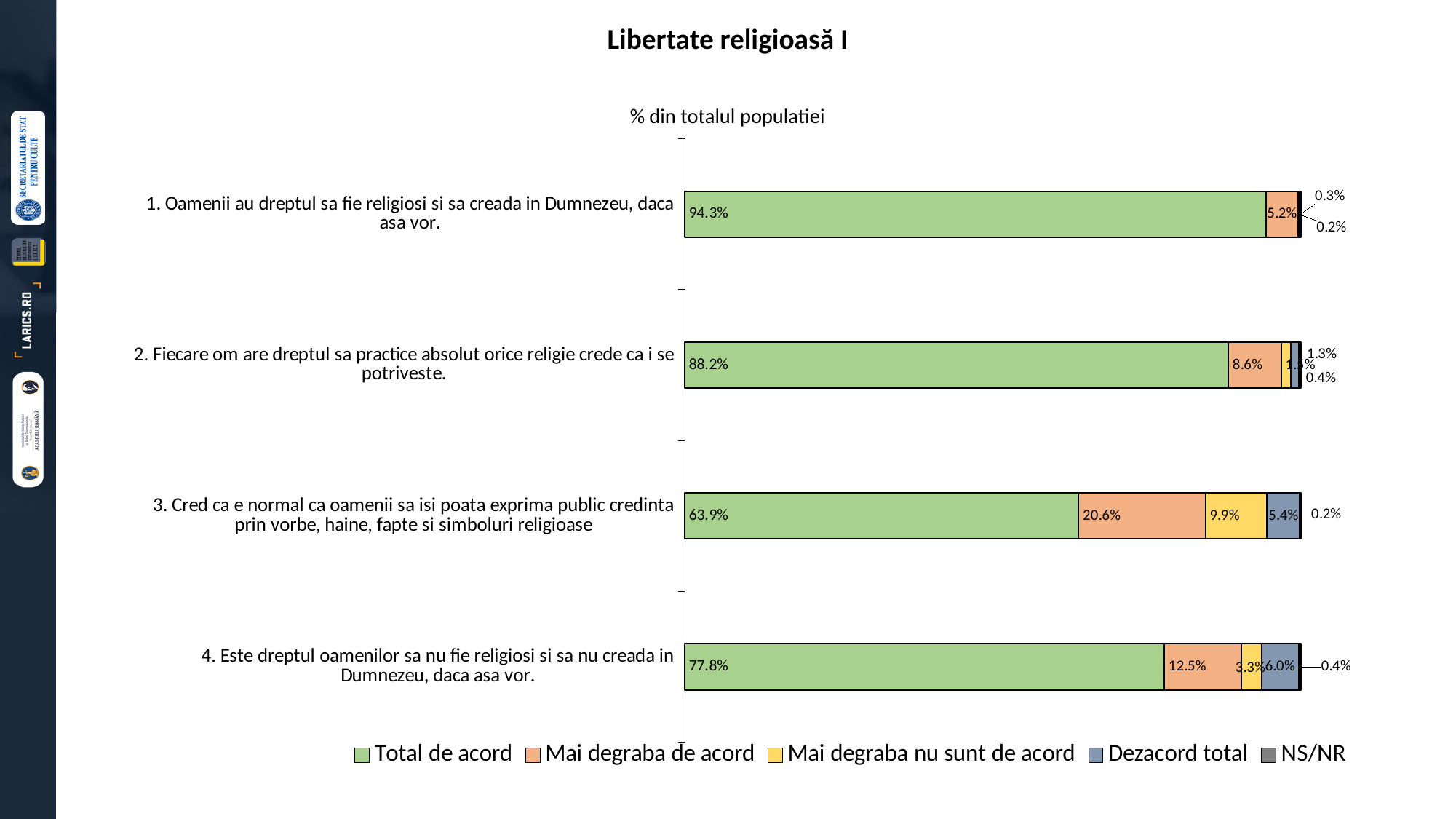

Libertate religioasă I

% din totalul populatiei

### Chart

| Category | Total de acord | Mai degraba de acord | Mai degraba nu sunt de acord | Dezacord total | NS/NR |
|---|---|---|---|---|---|
| 1. Oamenii au dreptul sa fie religiosi si sa creada in Dumnezeu, daca asa vor. | 0.943 | 0.052000000000000005 | 0.002 | 0.003 | None |
| 2. Fiecare om are dreptul sa practice absolut orice religie crede ca i se potriveste. | 0.882 | 0.086 | 0.015 | 0.013000000000000001 | 0.004 |
| 3. Cred ca e normal ca oamenii sa isi poata exprima public credinta prin vorbe, haine, fapte si simboluri religioase | 0.639 | 0.206 | 0.099 | 0.054000000000000006 | 0.002 |
| 4. Este dreptul oamenilor sa nu fie religiosi si sa nu creada in Dumnezeu, daca asa vor. | 0.778 | 0.125 | 0.033 | 0.06 | 0.004 |